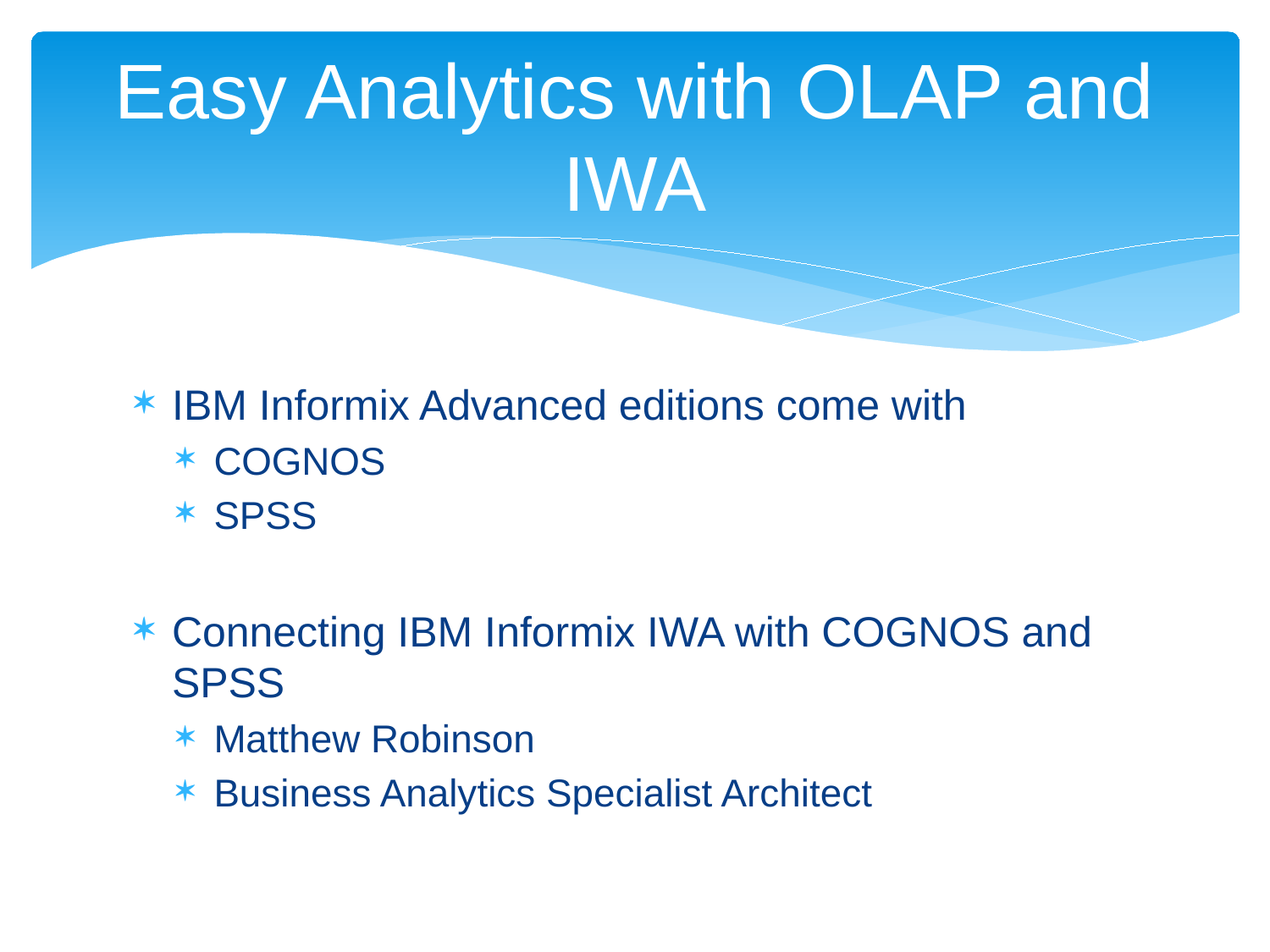

# Easy Analytics with OLAP and IWA
IBM Informix Advanced editions come with
COGNOS
SPSS

Connecting IBM Informix IWA with COGNOS and SPSS
Matthew Robinson
Business Analytics Specialist Architect